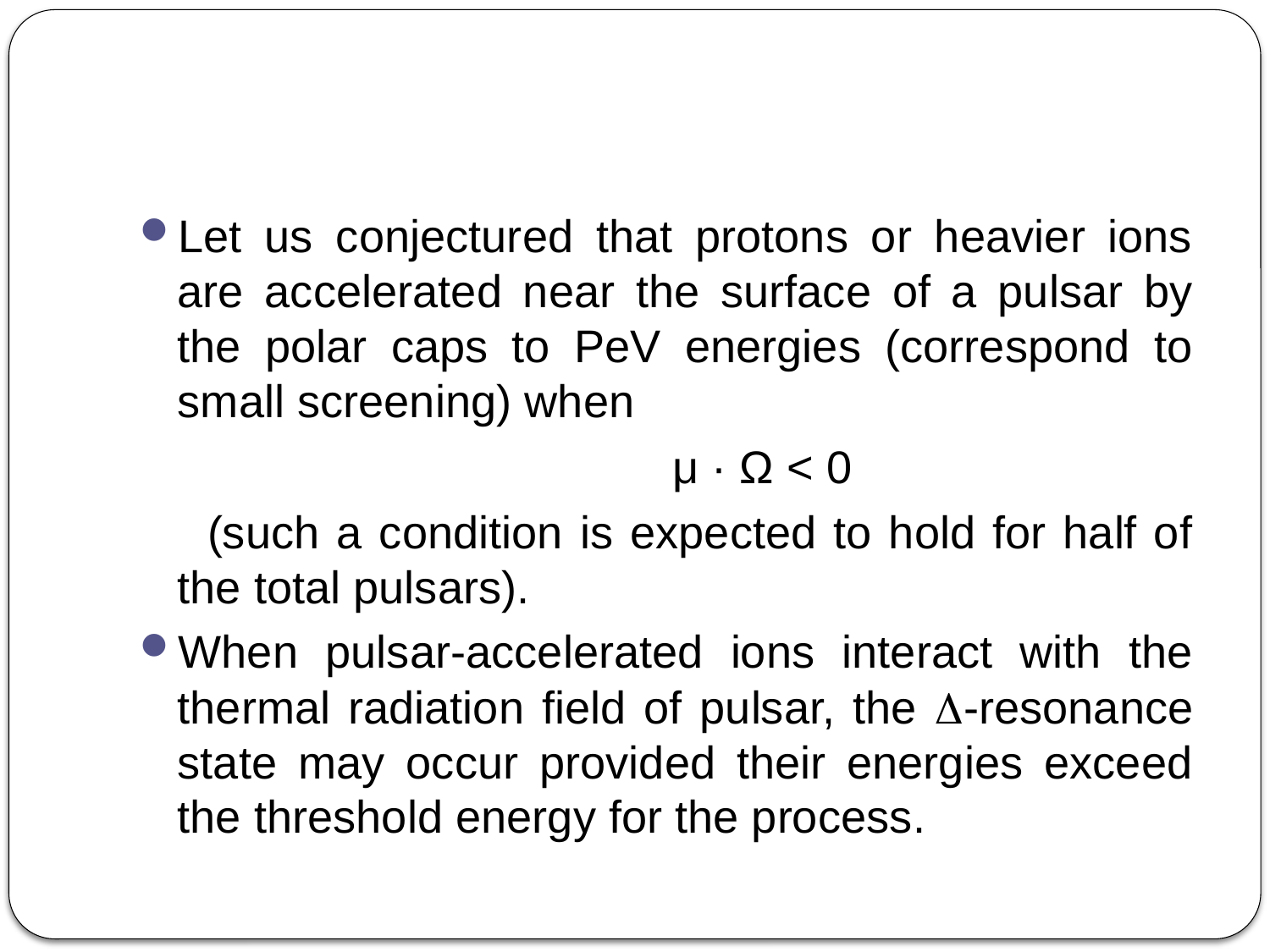

#
Let us conjectured that protons or heavier ions are accelerated near the surface of a pulsar by the polar caps to PeV energies (correspond to small screening) when
                                          μ · Ω < 0
    (such a condition is expected to hold for half of the total pulsars).
When pulsar-accelerated ions interact with the thermal radiation field of pulsar, the Δ-resonance state may occur provided their energies exceed the threshold energy for the process.